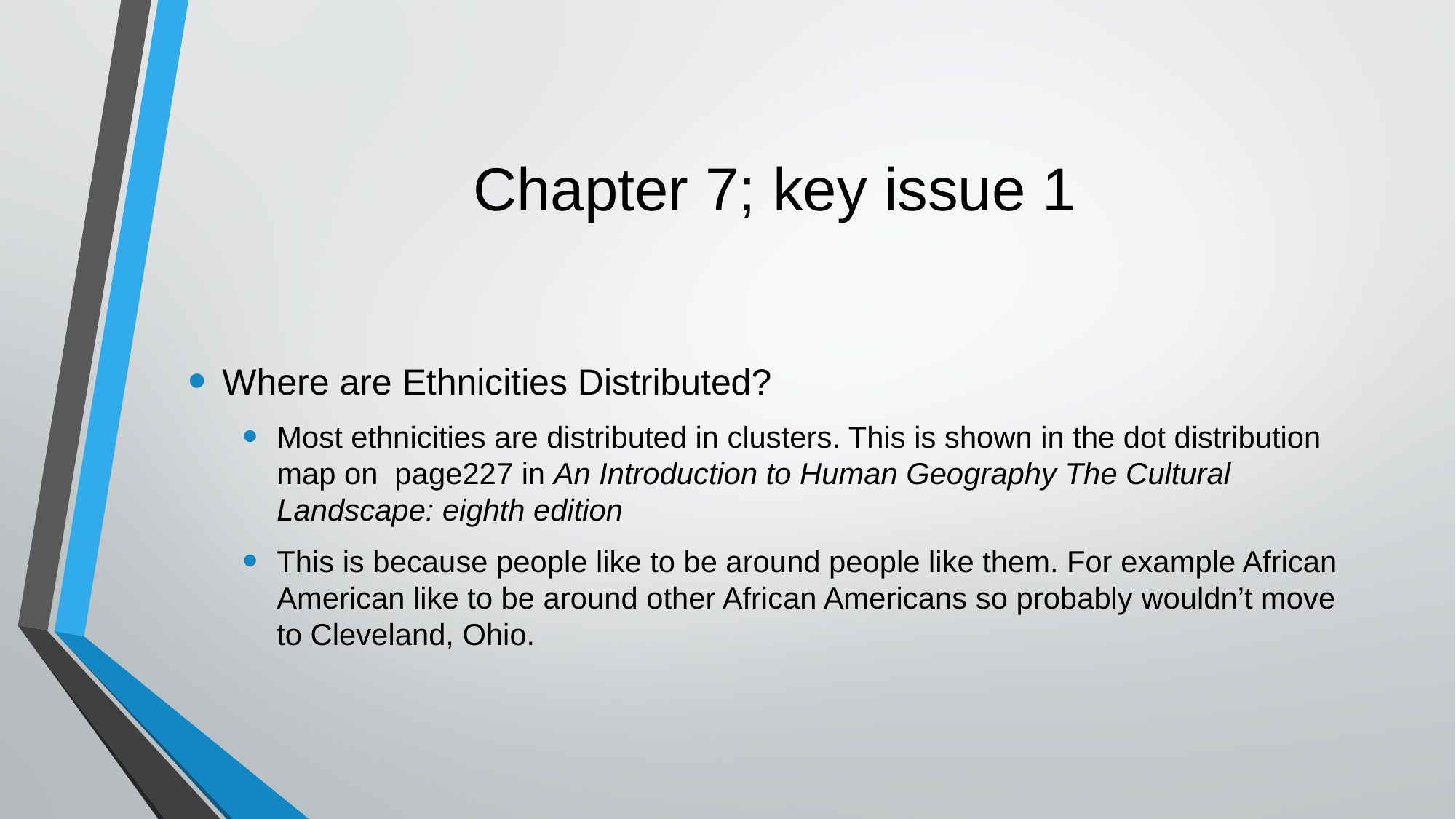

# Chapter 7; key issue 1
Where are Ethnicities Distributed?
Most ethnicities are distributed in clusters. This is shown in the dot distribution map on  page227 in An Introduction to Human Geography The Cultural Landscape: eighth edition
This is because people like to be around people like them. For example African American like to be around other African Americans so probably wouldn’t move to Cleveland, Ohio.